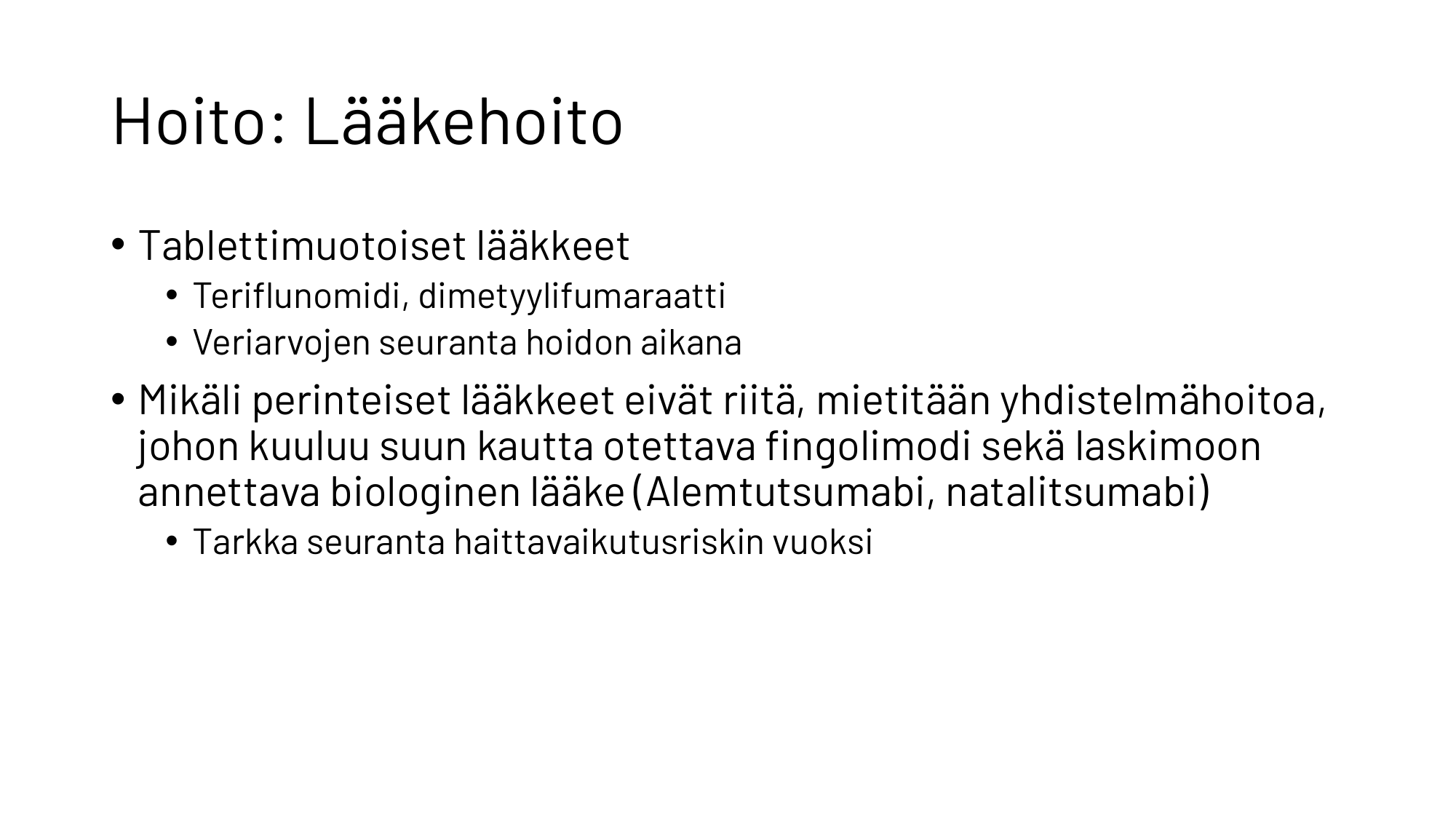

# Hoito: Lääkehoito
Tablettimuotoiset lääkkeet
Teriflunomidi, dimetyylifumaraatti
Veriarvojen seuranta hoidon aikana
Mikäli perinteiset lääkkeet eivät riitä, mietitään yhdistelmähoitoa, johon kuuluu suun kautta otettava fingolimodi sekä laskimoon annettava biologinen lääke (Alemtutsumabi, natalitsumabi)
Tarkka seuranta haittavaikutusriskin vuoksi